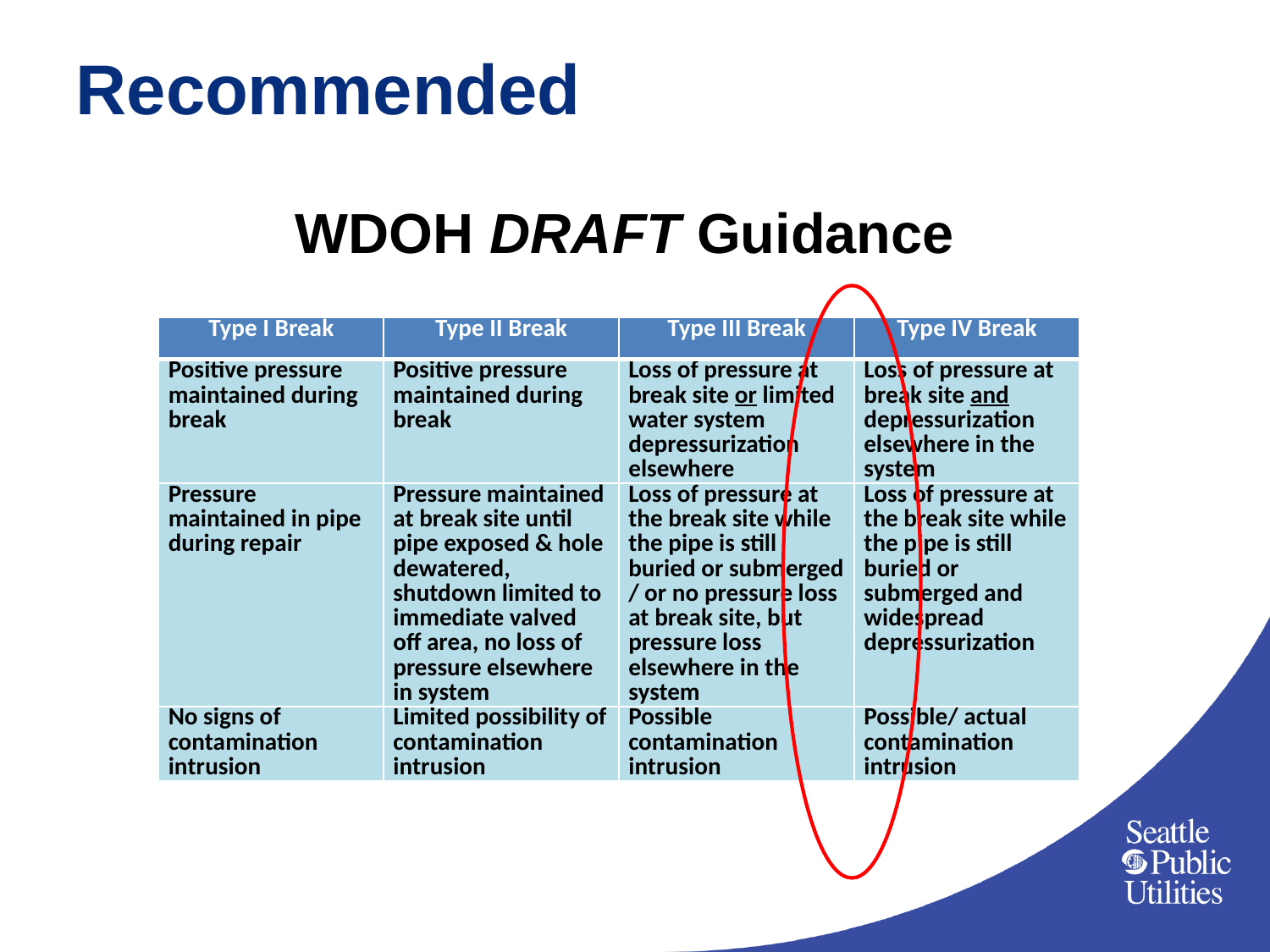

# Recommended
WDOH DRAFT Guidance

| Type I Break | Type II Break | Type III Break | Type IV Break |
| --- | --- | --- | --- |
| Positive pressure maintained during break | Positive pressure maintained during break | Loss of pressure at break site or limited water system depressurization elsewhere | Loss of pressure at break site and depressurization elsewhere in the system |
| Pressure maintained in pipe during repair | Pressure maintained at break site until pipe exposed & hole dewatered, shutdown limited to immediate valved off area, no loss of pressure elsewhere in system | Loss of pressure at the break site while the pipe is still buried or submerged / or no pressure loss at break site, but pressure loss elsewhere in the system | Loss of pressure at the break site while the pipe is still buried or submerged and widespread depressurization |
| No signs of contamination intrusion | Limited possibility of contamination intrusion | Possible contamination intrusion | Possible/ actual contamination intrusion |